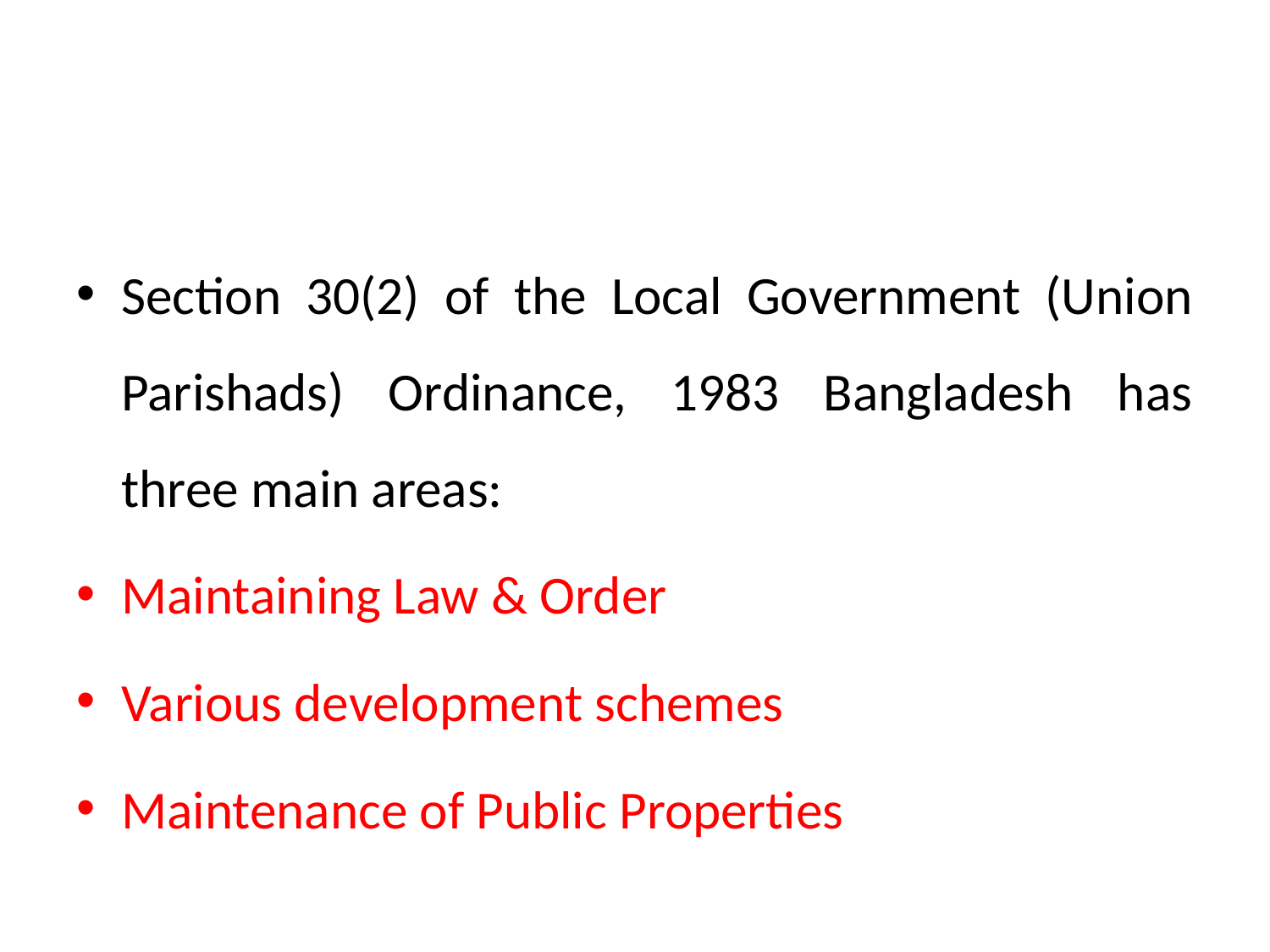

#
Section 30(2) of the Local Government (Union Parishads) Ordinance, 1983 Bangladesh has three main areas:
Maintaining Law & Order
Various development schemes
Maintenance of Public Properties